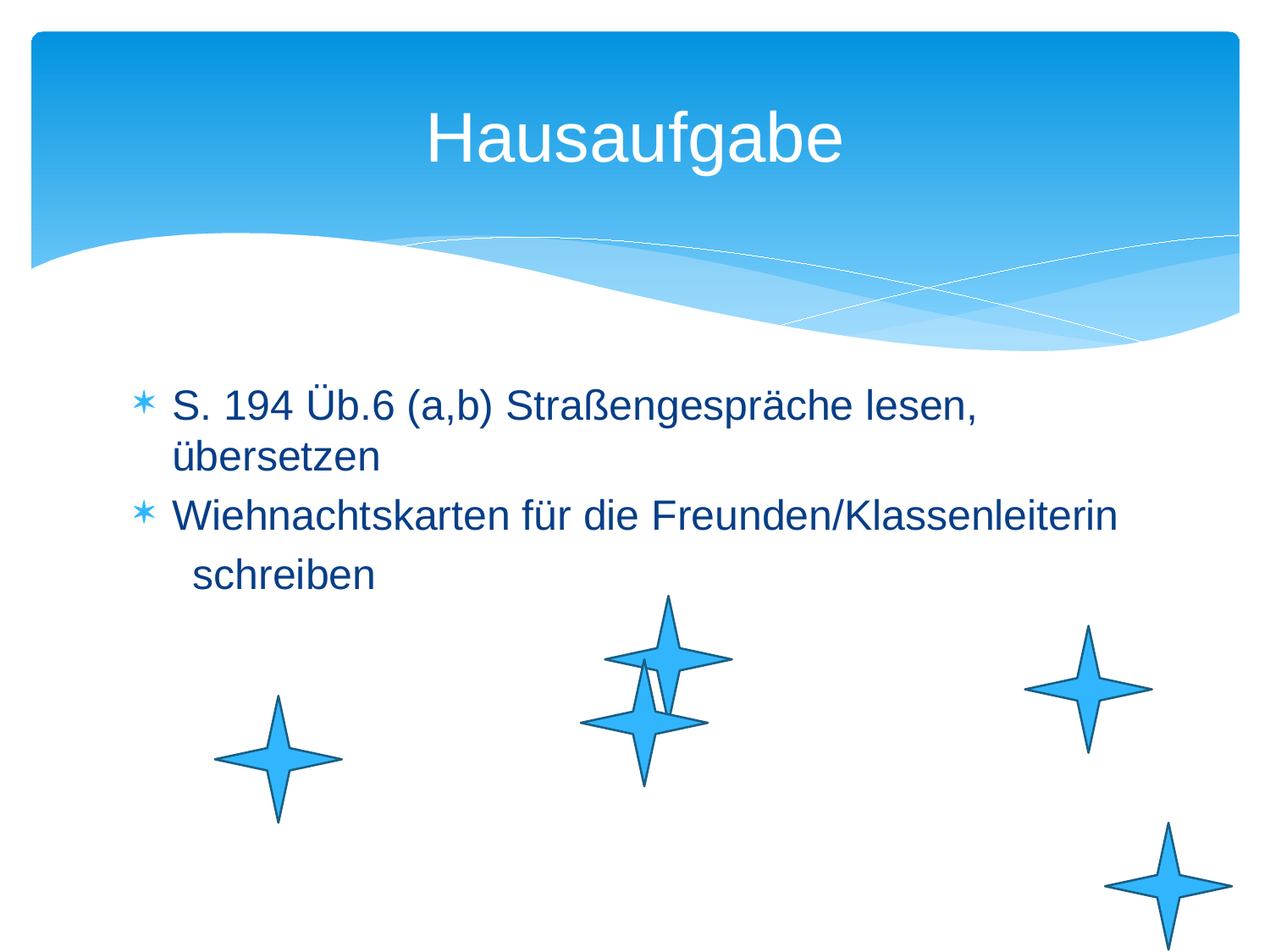

# Hausaufgabe
S. 194 Üb.6 (a,b) Straßengespräche lesen, übersetzen
Wiehnachtskarten für die Freunden/Klassenleiterin
     schreiben